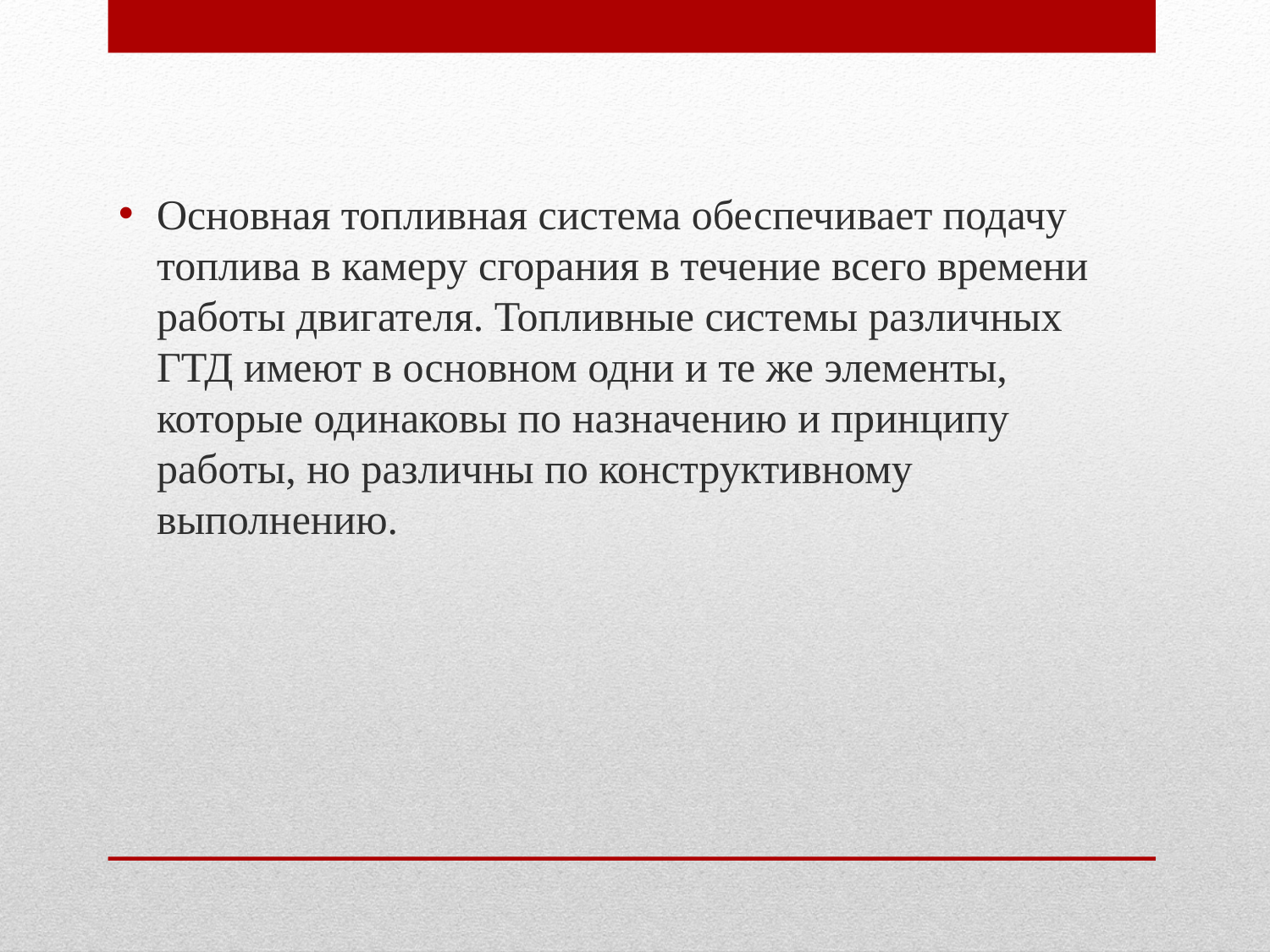

Основная топливная система обеспечивает подачу топлива в камеру сгорания в течение всего времени работы двигателя. Топливные системы различных ГТД имеют в основном одни и те же элементы, которые одинаковы по назначению и принципу работы, но различны по конструктивному выполнению.
#